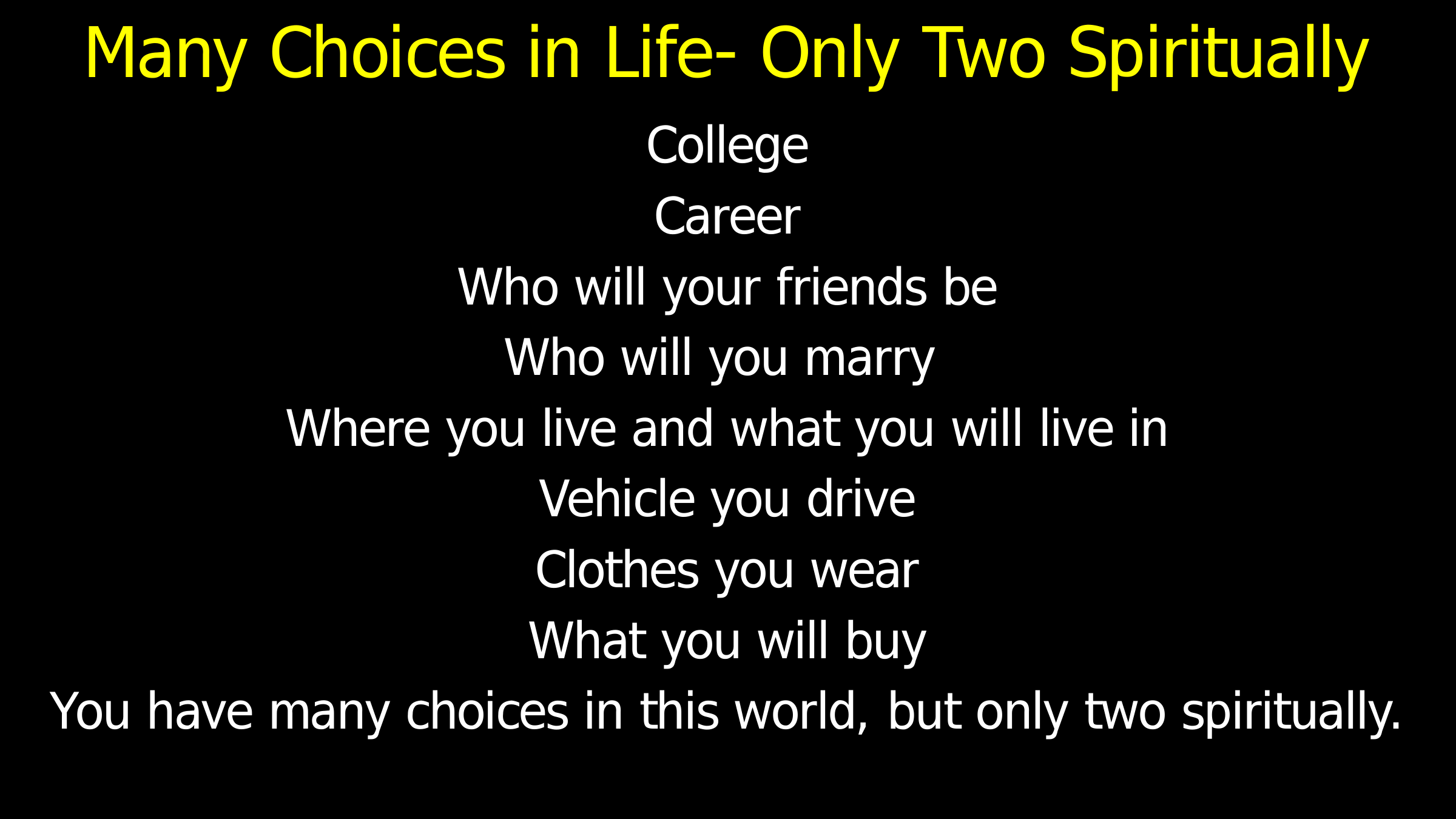

# Many Choices in Life- Only Two Spiritually
College
Career
Who will your friends be
Who will you marry
Where you live and what you will live in
Vehicle you drive
Clothes you wear
What you will buy
You have many choices in this world, but only two spiritually.